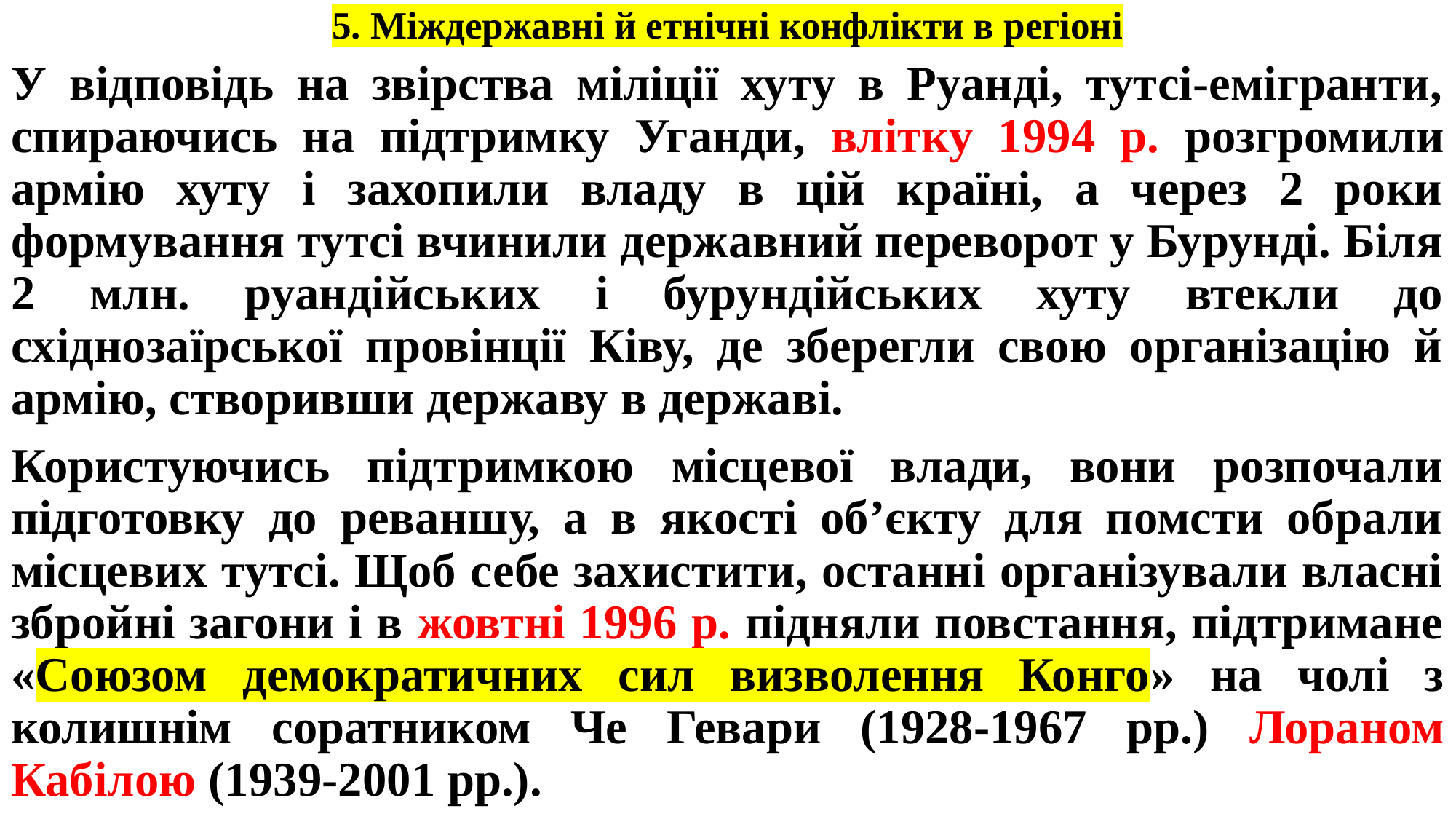

# 5. Міждержавні й етнічні конфлікти в регіоні
У відповідь на звірства міліції хуту в Руанді, тутсі-емігранти, спираючись на підтримку Уганди, влітку 1994 р. розгромили армію хуту і захопили владу в цій країні, а через 2 роки формування тутсі вчинили державний переворот у Бурунді. Біля 2 млн. руандійських і бурундійських хуту втекли до східнозаїрської провінції Ківу, де зберегли свою організацію й армію, створивши державу в державі.
Користуючись підтримкою місцевої влади, вони розпочали підготовку до реваншу, а в якості об’єкту для помсти обрали місцевих тутсі. Щоб себе захистити, останні організували власні збройні загони і в жовтні 1996 р. підняли повстання, підтримане «Союзом демократичних сил визволення Конго» на чолі з колишнім соратником Че Гевари (1928-1967 рр.) Лораном Кабілою (1939-2001 рр.).